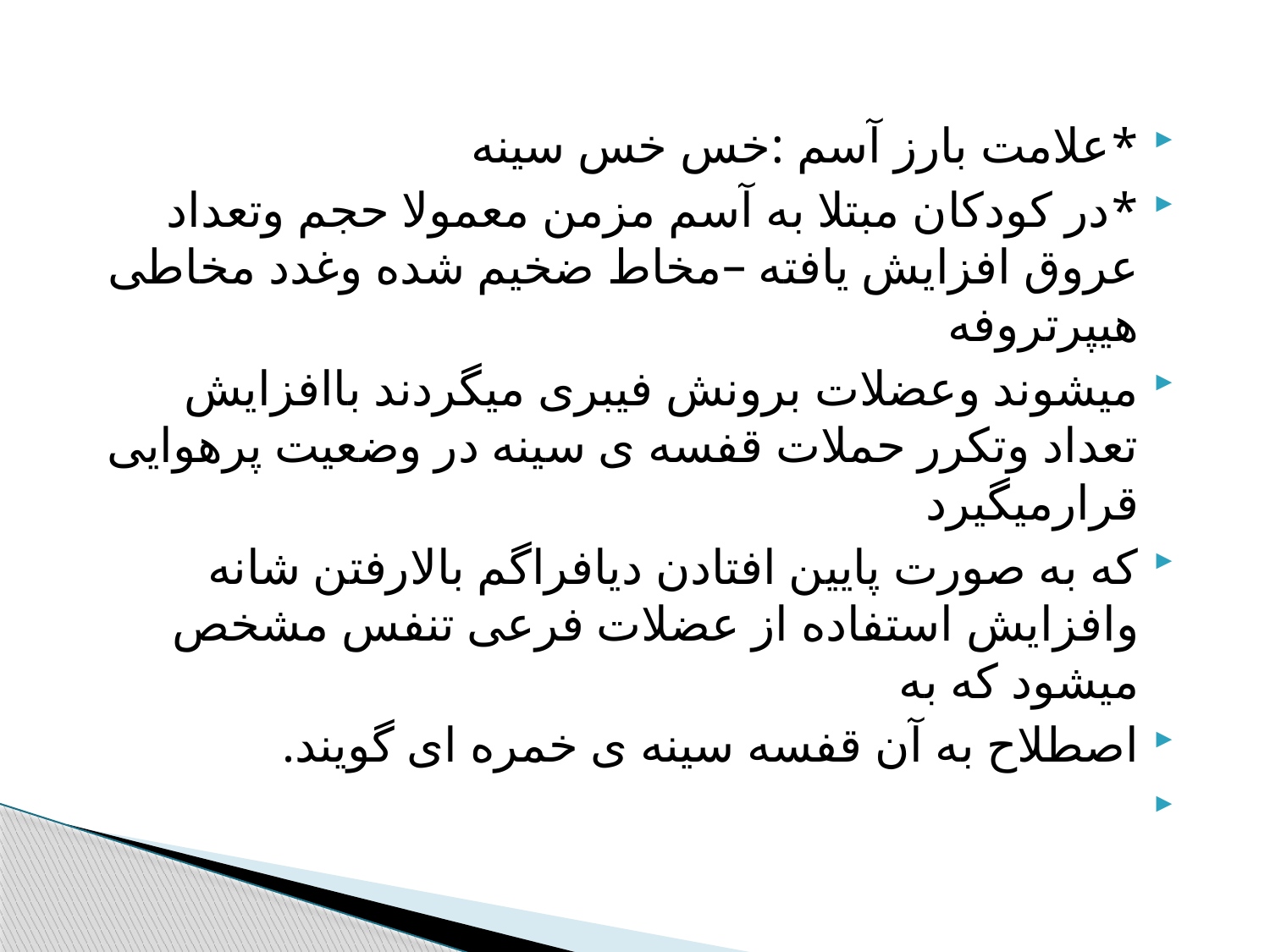

#
*علامت بارز آسم :خس خس سینه
*در کودکان مبتلا به آسم مزمن معمولا حجم وتعداد عروق افزایش یافته –مخاط ضخیم شده وغدد مخاطی هیپرتروفه
میشوند وعضلات برونش فیبری میگردند باافزایش تعداد وتکرر حملات قفسه ی سینه در وضعیت پرهوایی قرارمیگیرد
که به صورت پایین افتادن دیافراگم بالارفتن شانه وافزایش استفاده از عضلات فرعی تنفس مشخص میشود که به
اصطلاح به آن قفسه سینه ی خمره ای گویند.